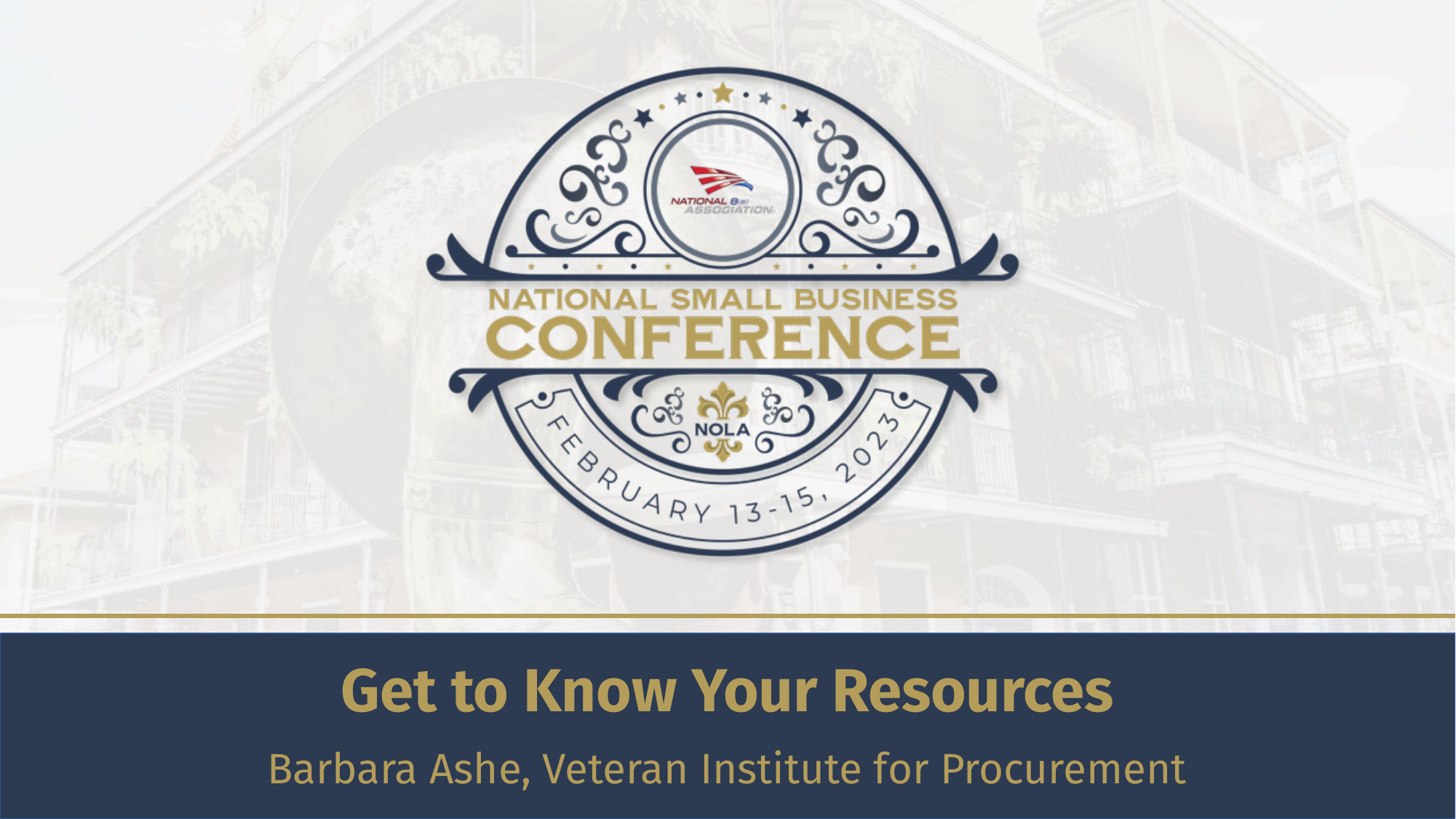

# Get to Know Your Resources
Barbara Ashe, Veteran Institute for Procurement